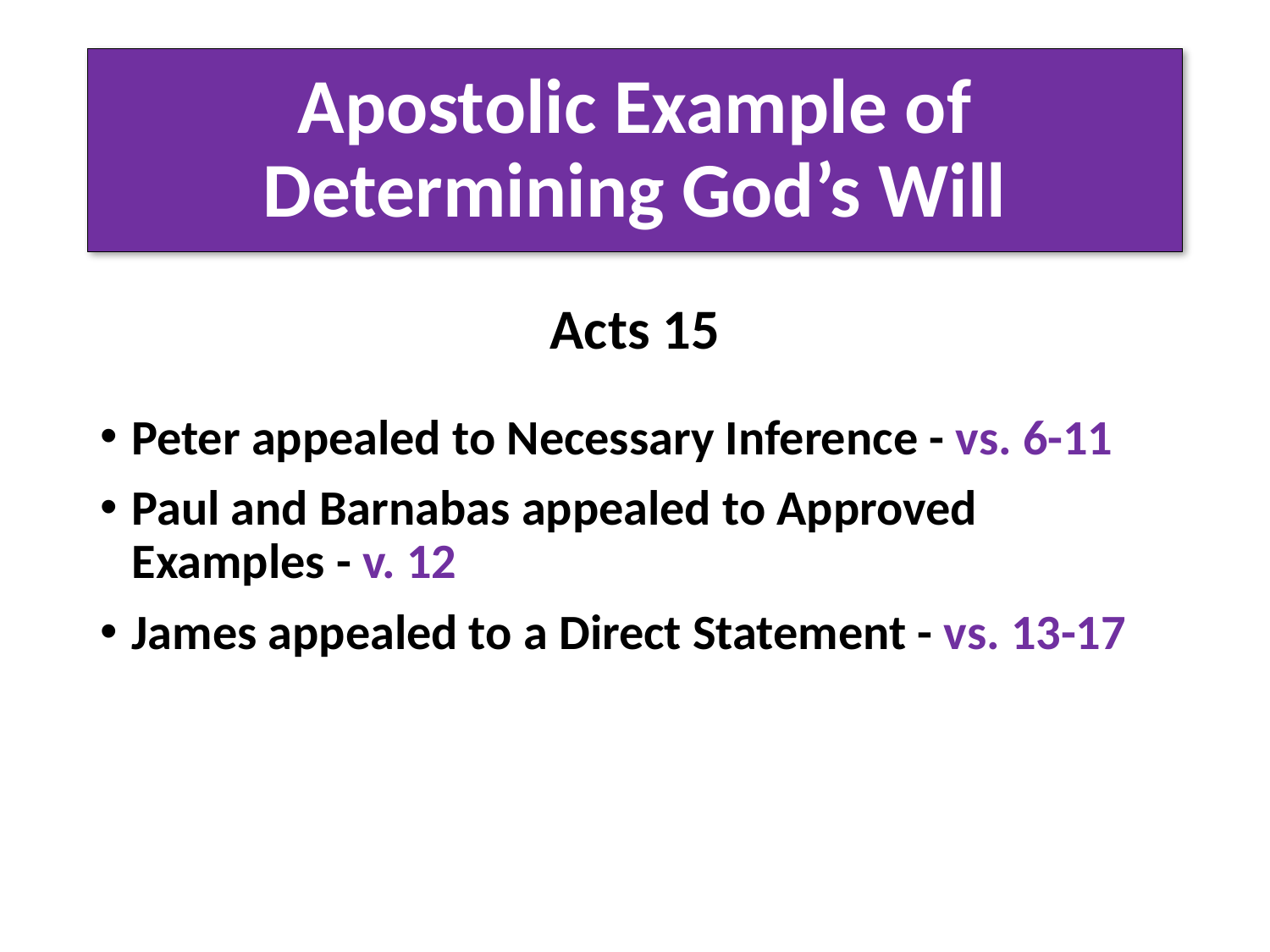

# Apostolic Example of Determining God’s Will
Acts 15

Peter appealed to Necessary Inference - vs. 6-11
Paul and Barnabas appealed to Approved Examples - v. 12
James appealed to a Direct Statement - vs. 13-17